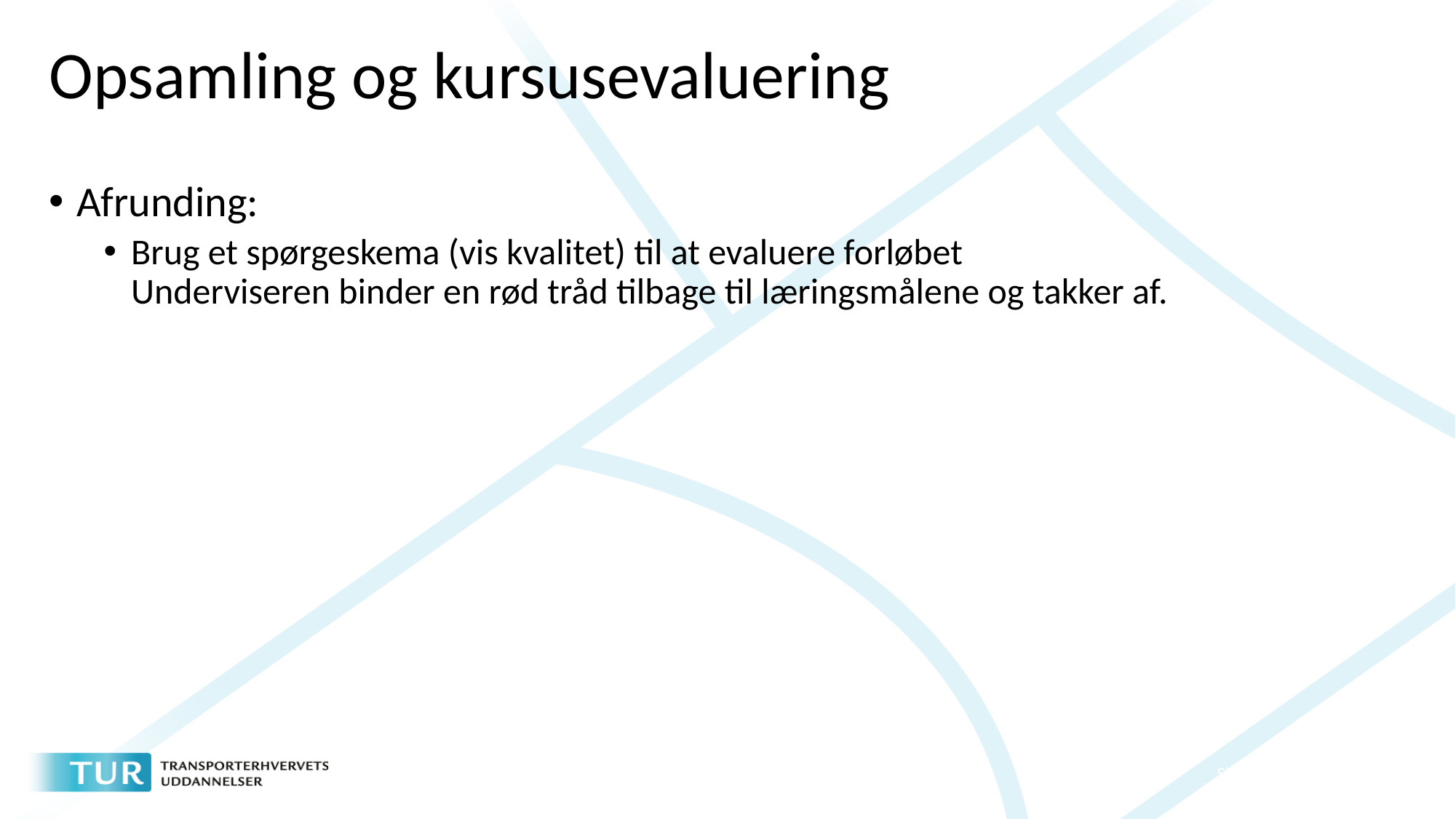

# Opsamling og kursusevaluering
Afrunding:
Brug et spørgeskema (vis kvalitet) til at evaluere forløbet 
Underviseren binder en rød tråd tilbage til læringsmålene og takker af.